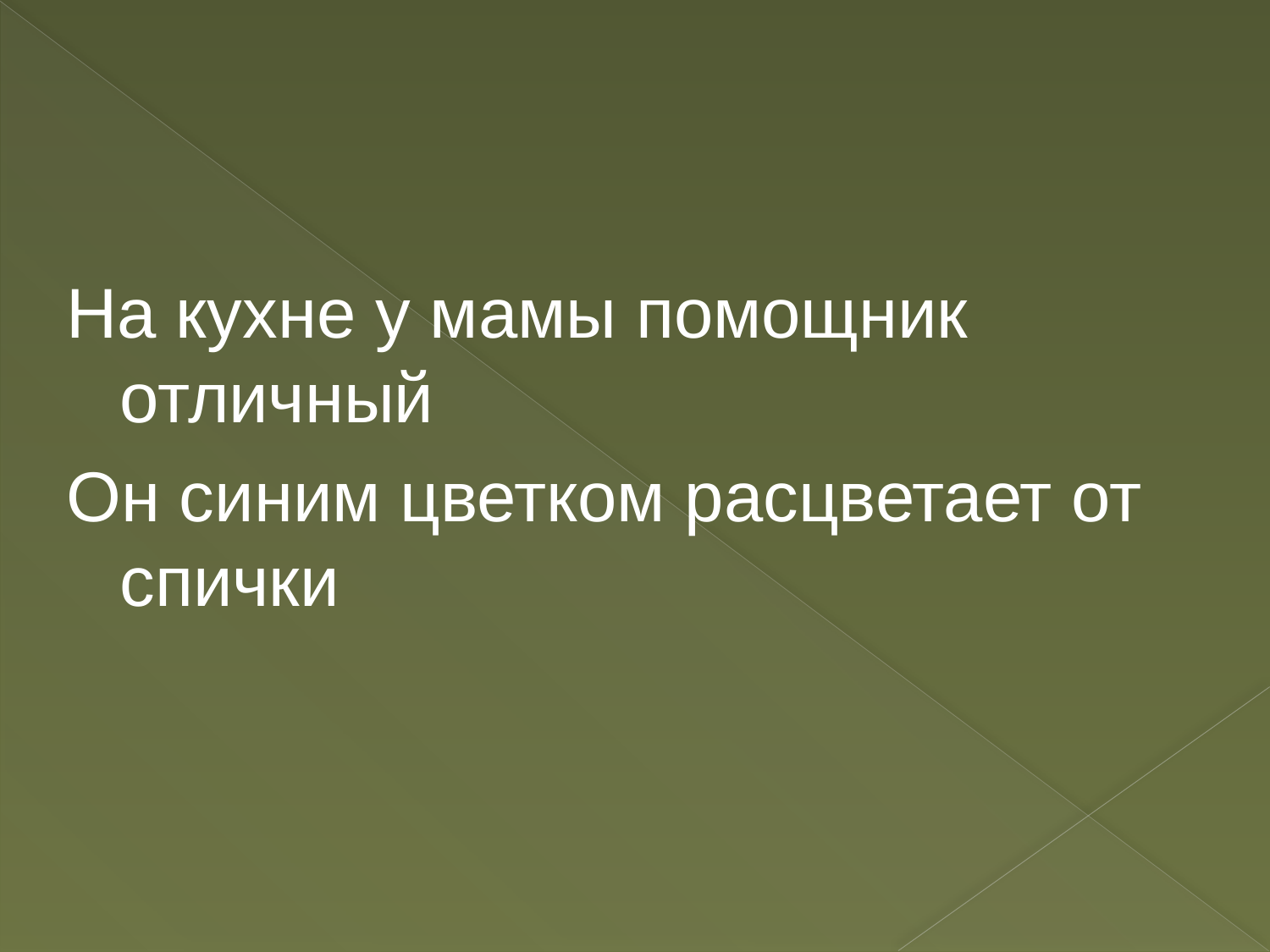

#
На кухне у мамы помощник отличный
Он синим цветком расцветает от спички